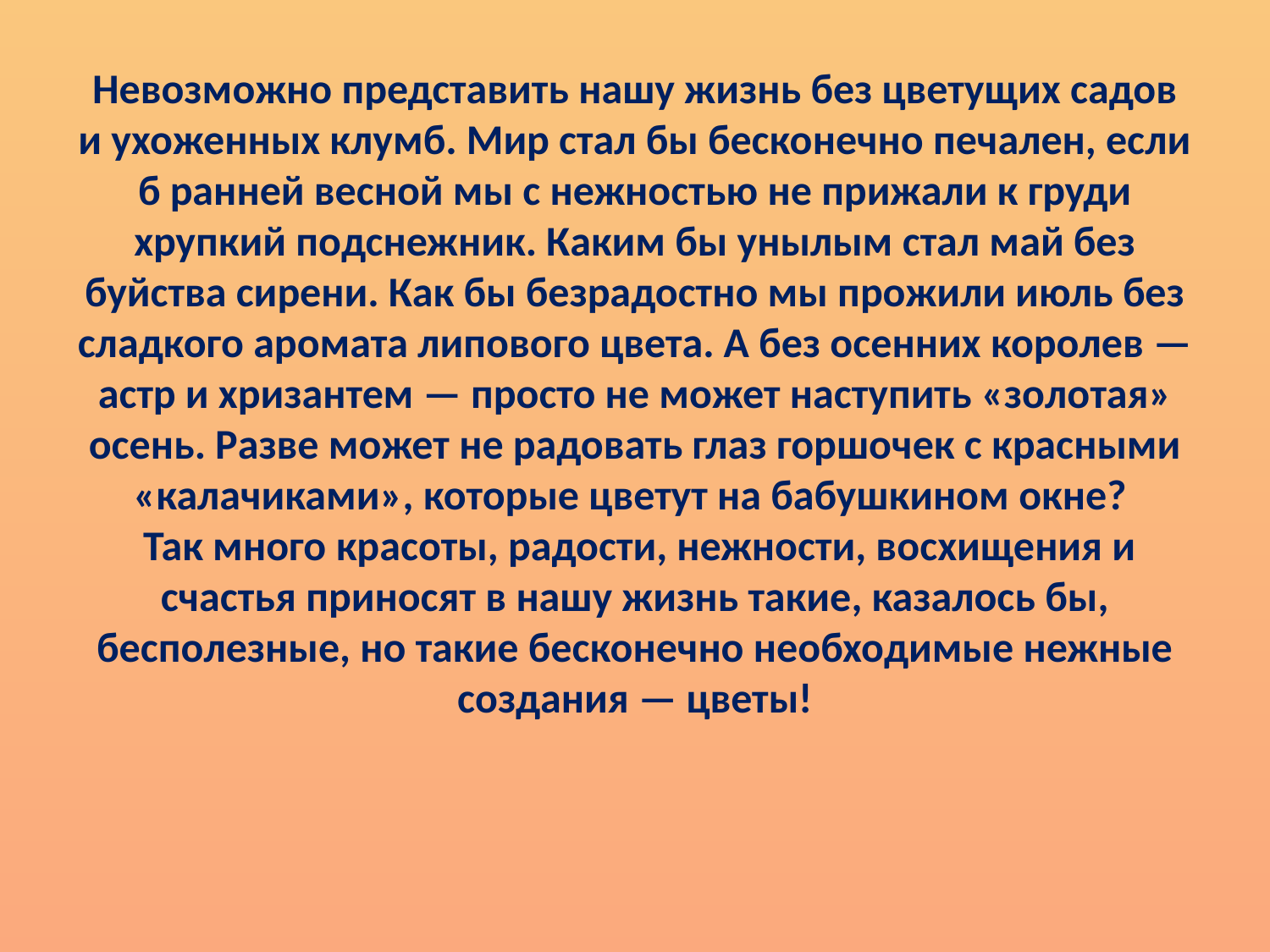

# Невозможно представить нашу жизнь без цветущих садов и ухоженных клумб. Мир стал бы бесконечно печален, если б ранней весной мы с нежностью не прижали к груди хрупкий подснежник. Каким бы унылым стал май без буйства сирени. Как бы безрадостно мы прожили июль без сладкого аромата липового цвета. А без осенних королев — астр и хризантем — просто не может наступить «золотая» осень. Разве может не радовать глаз горшочек с красными «калачиками», которые цветут на бабушкином окне? Так много красоты, радости, нежности, восхищения и счастья приносят в нашу жизнь такие, казалось бы, бесполезные, но такие бесконечно необходимые нежные создания — цветы!